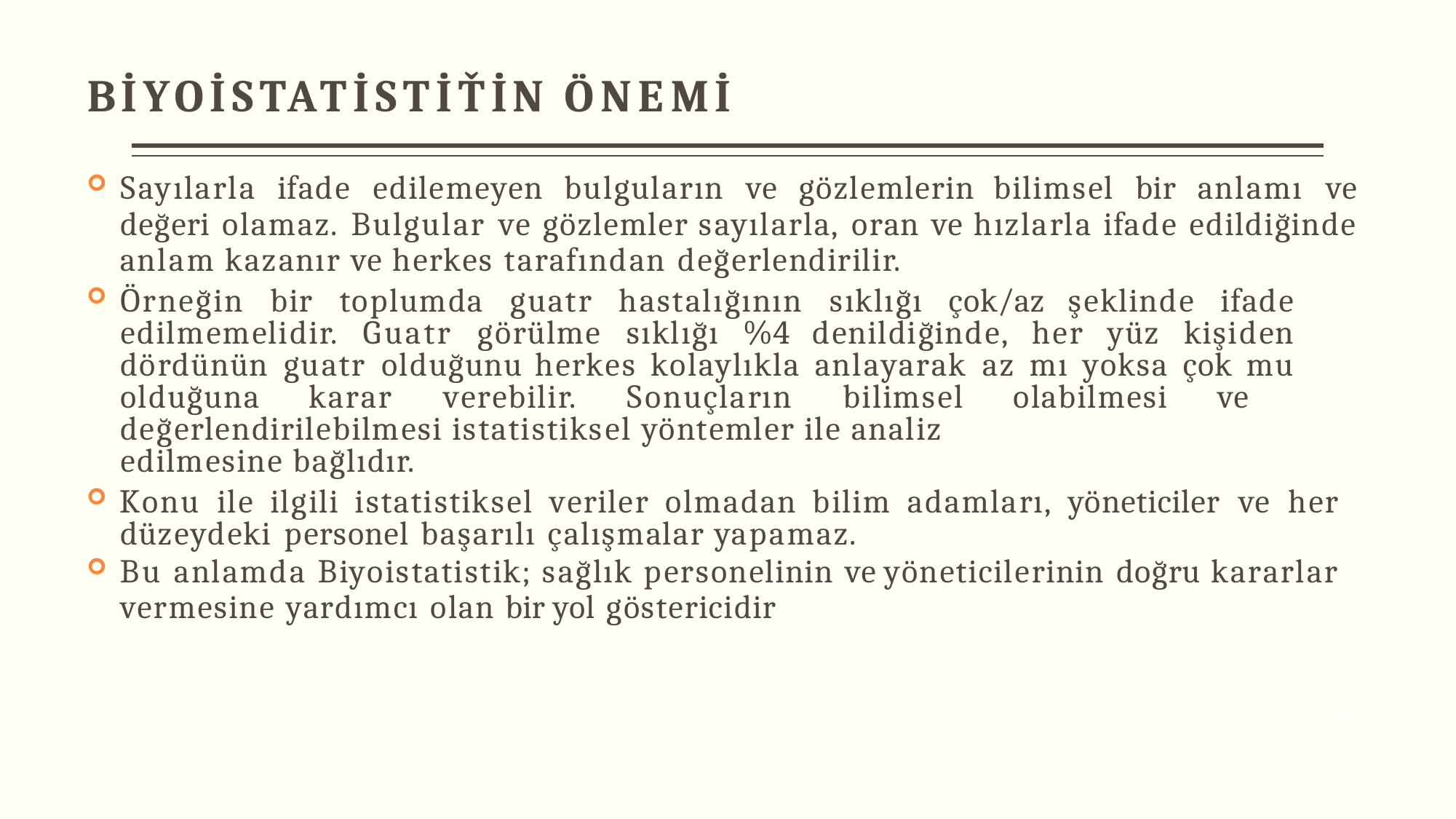

# BİYOİSTATİSTİŤİN ÖNEMİ
Sayılarla ifade edilemeyen bulguların ve gözlemlerin bilimsel bir anlamı ve değeri olamaz. Bulgular ve gözlemler sayılarla, oran ve hızlarla ifade edildiğinde anlam kazanır ve herkes tarafından değerlendirilir.
Örneğin bir toplumda guatr hastalığının sıklığı çok/az şeklinde ifade edilmemelidir. Guatr görülme sıklığı %4 denildiğinde, her yüz kişiden dördünün guatr olduğunu herkes kolaylıkla anlayarak az mı yoksa çok mu olduğuna karar verebilir. Sonuçların bilimsel olabilmesi ve  değerlendirilebilmesi istatistiksel yöntemler ile analiz
edilmesine bağlıdır.
Konu ile ilgili istatistiksel veriler olmadan bilim adamları, yöneticiler ve her düzeydeki personel başarılı çalışmalar yapamaz.
Bu anlamda Biyoistatistik; sağlık personelinin ve yöneticilerinin doğru kararlar vermesine yardımcı olan bir yol göstericidir
10